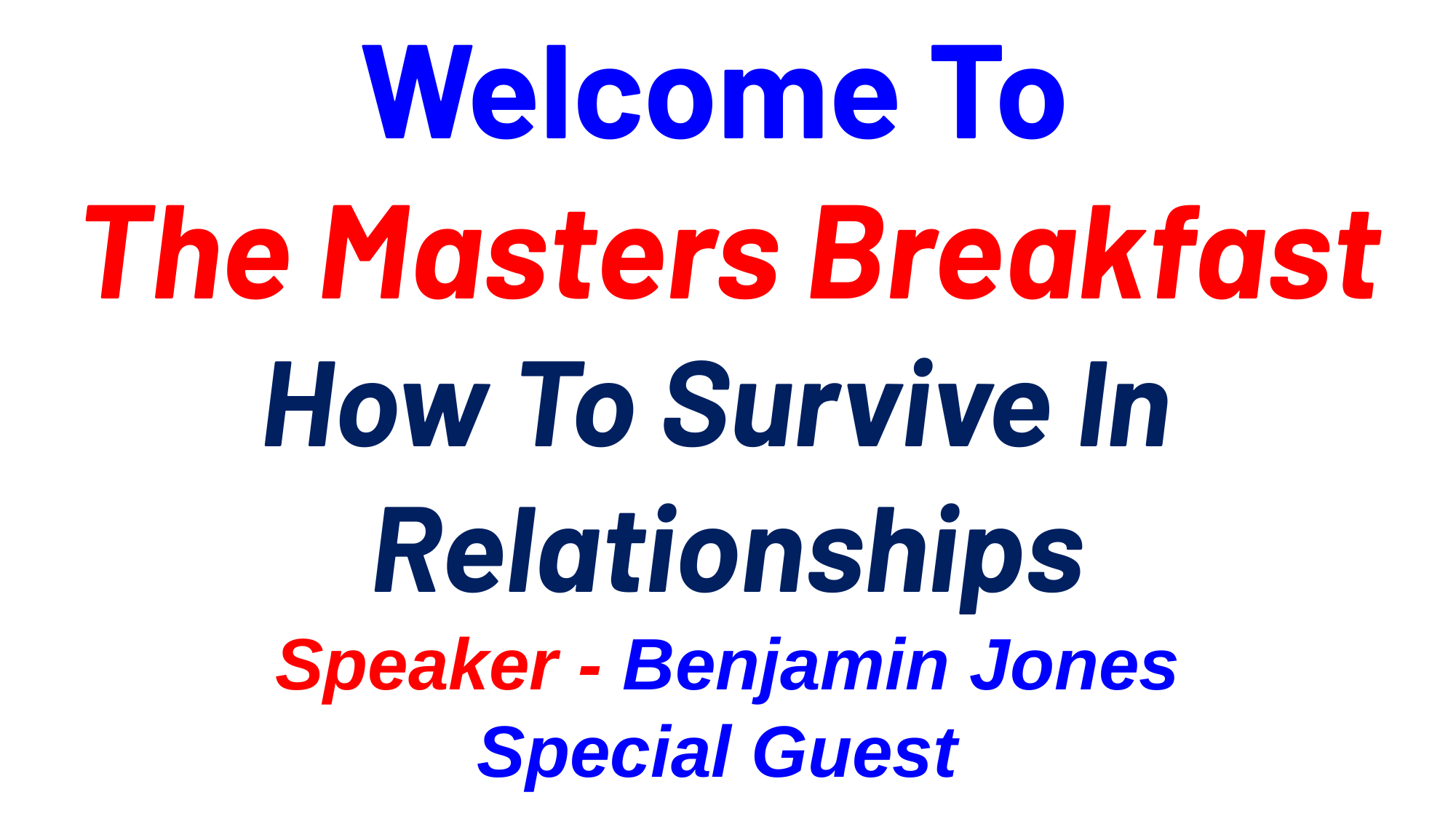

Welcome To
The Masters Breakfast
How To Survive In  Relationships
Speaker - Benjamin Jones
Special Guest